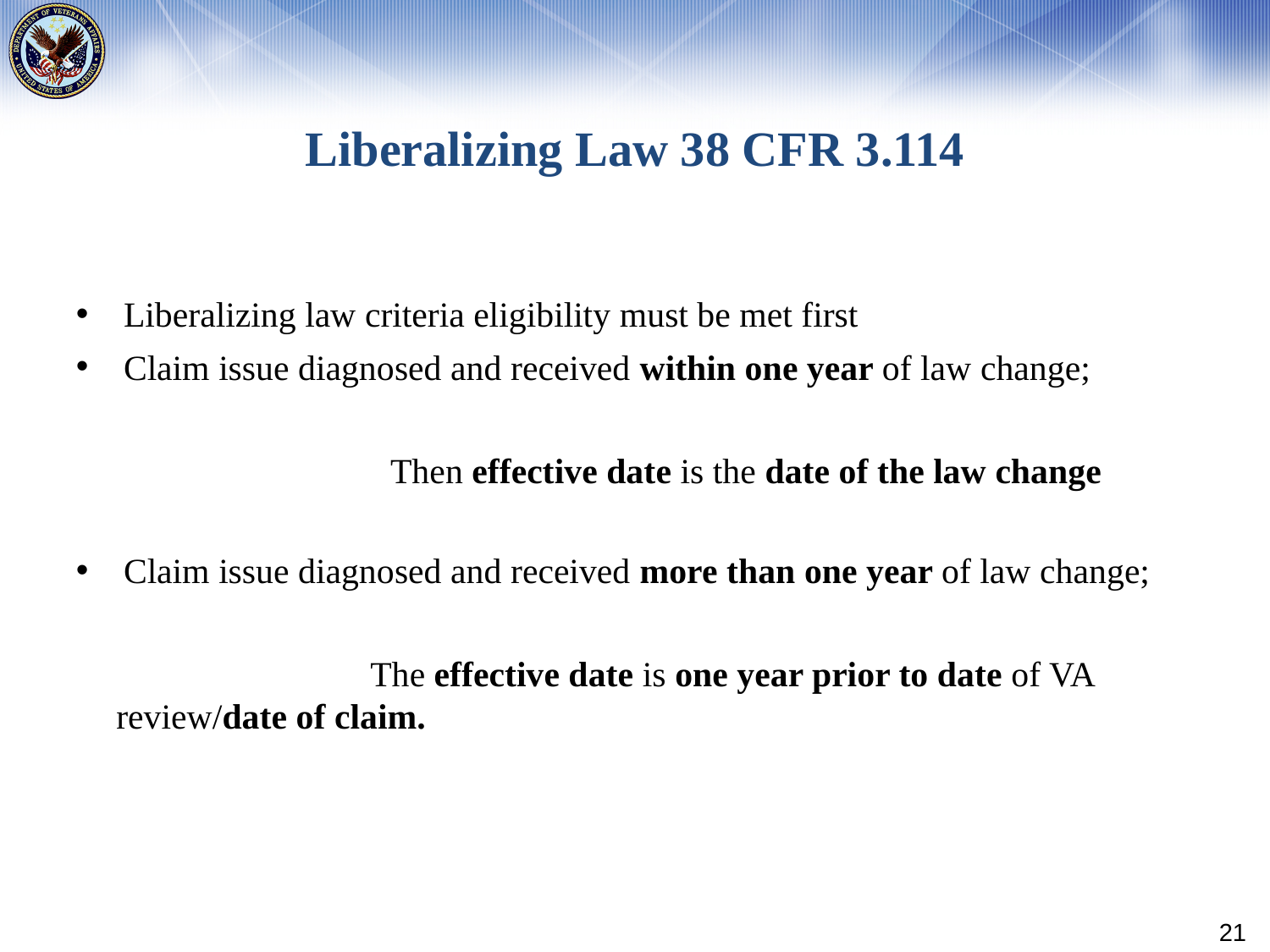

# Liberalizing Law 38 CFR 3.114
Liberalizing law criteria eligibility must be met first
Claim issue diagnosed and received within one year of law change;

		Then effective date is the date of the law change

Claim issue diagnosed and received more than one year of law change;

		The effective date is one year prior to date of VA review/date of claim.

21